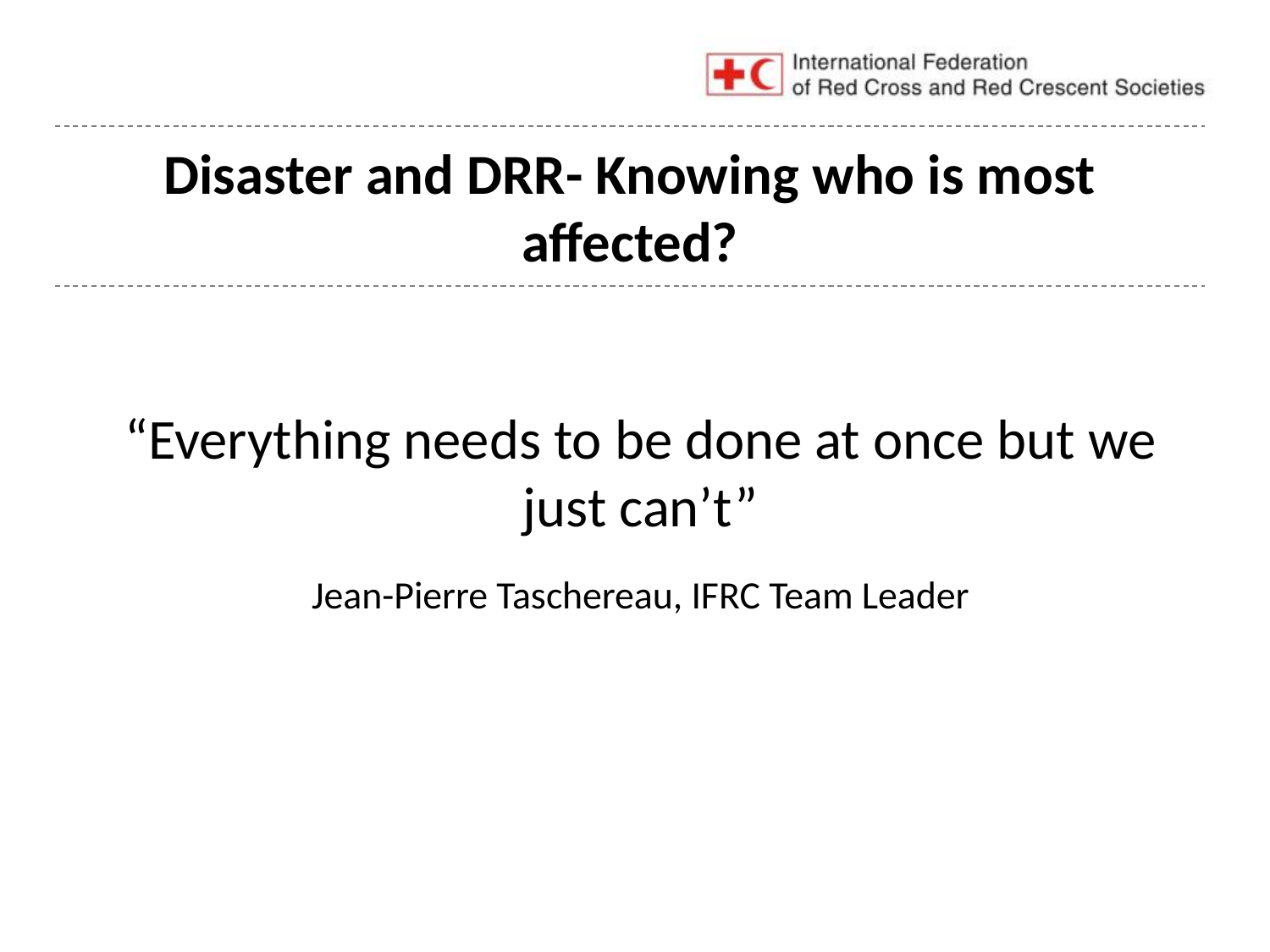

# Disaster and DRR- Knowing who is most affected?
“Everything needs to be done at once but we just can’t”

Jean-Pierre Taschereau, IFRC Team Leader